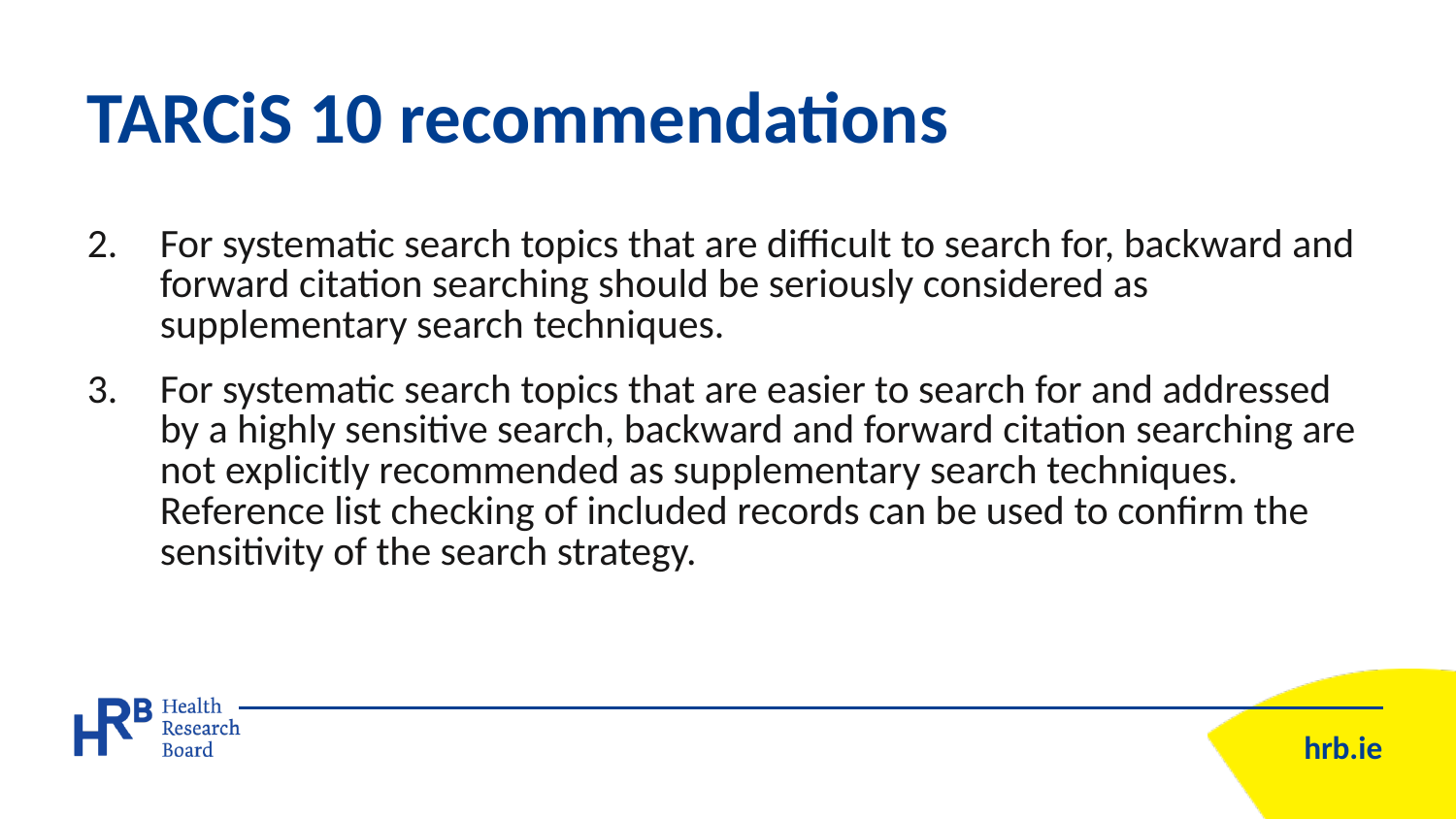

# TARCiS 10 recommendations
For systematic search topics that are difficult to search for, backward and forward citation searching should be seriously considered as supplementary search techniques.
For systematic search topics that are easier to search for and addressed by a highly sensitive search, backward and forward citation searching are not explicitly recommended as supplementary search techniques. Reference list checking of included records can be used to confirm the sensitivity of the search strategy.